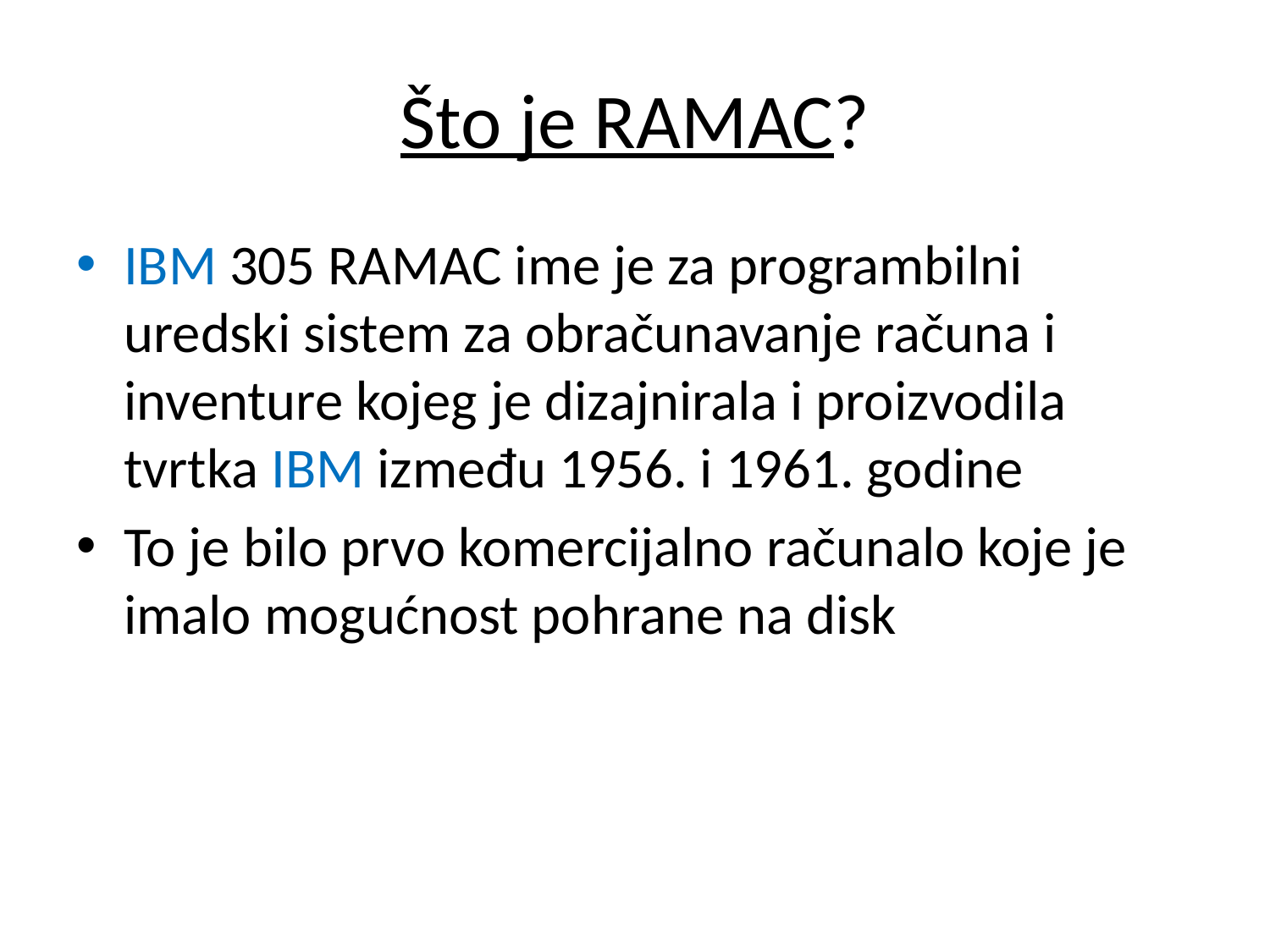

# Što je RAMAC?
IBM 305 RAMAC ime je za programbilni uredski sistem za obračunavanje računa i inventure kojeg je dizajnirala i proizvodila tvrtka IBM između 1956. i 1961. godine
To je bilo prvo komercijalno računalo koje je imalo mogućnost pohrane na disk